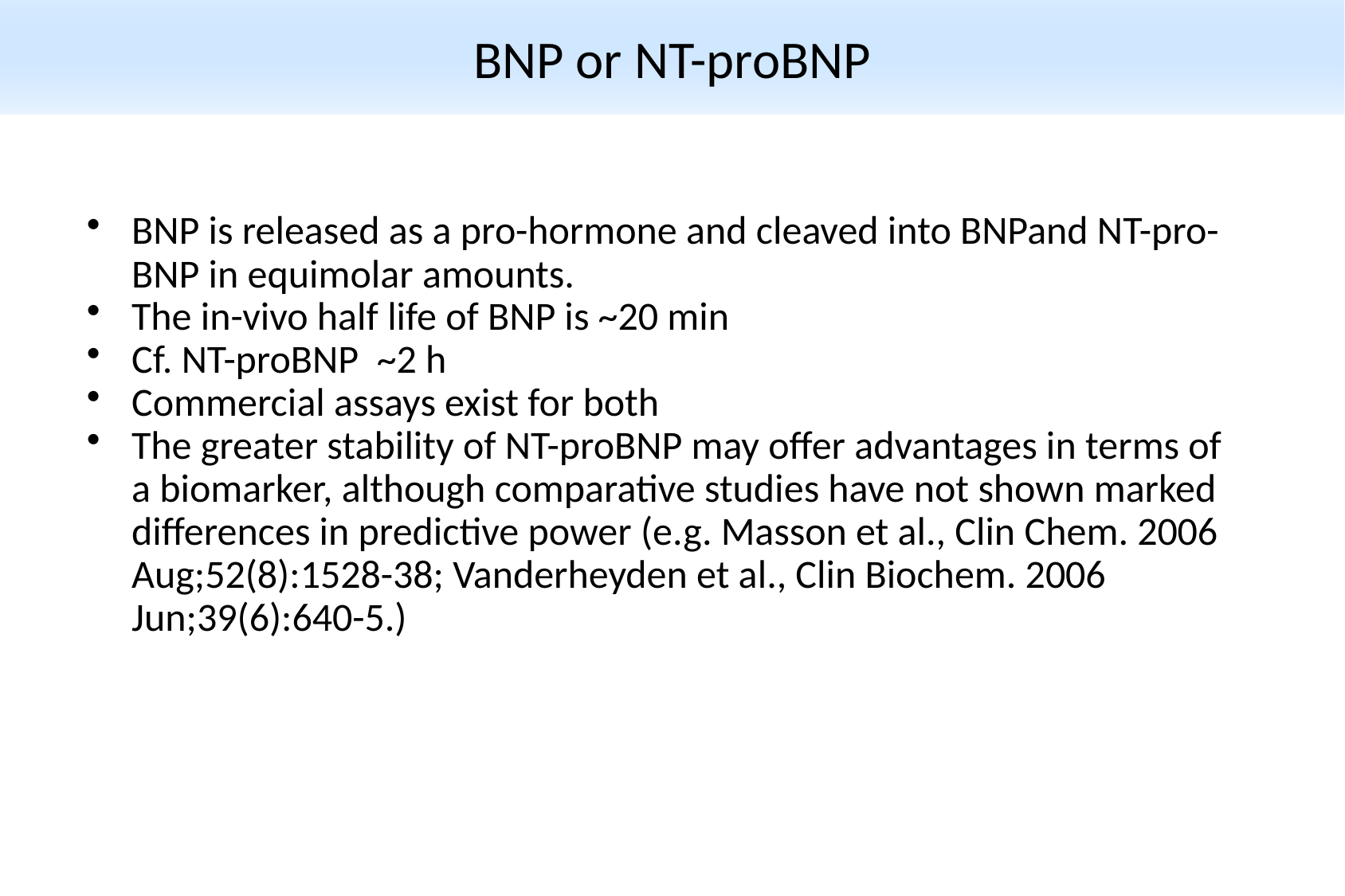

# BNP or NT-proBNP
BNP is released as a pro-hormone and cleaved into BNPand NT-pro-BNP in equimolar amounts.
The in-vivo half life of BNP is ~20 min
Cf. NT-proBNP  ~2 h
Commercial assays exist for both
The greater stability of NT-proBNP may offer advantages in terms of a biomarker, although comparative studies have not shown marked differences in predictive power (e.g. Masson et al., Clin Chem. 2006 Aug;52(8):1528-38; Vanderheyden et al., Clin Biochem. 2006 Jun;39(6):640-5.)